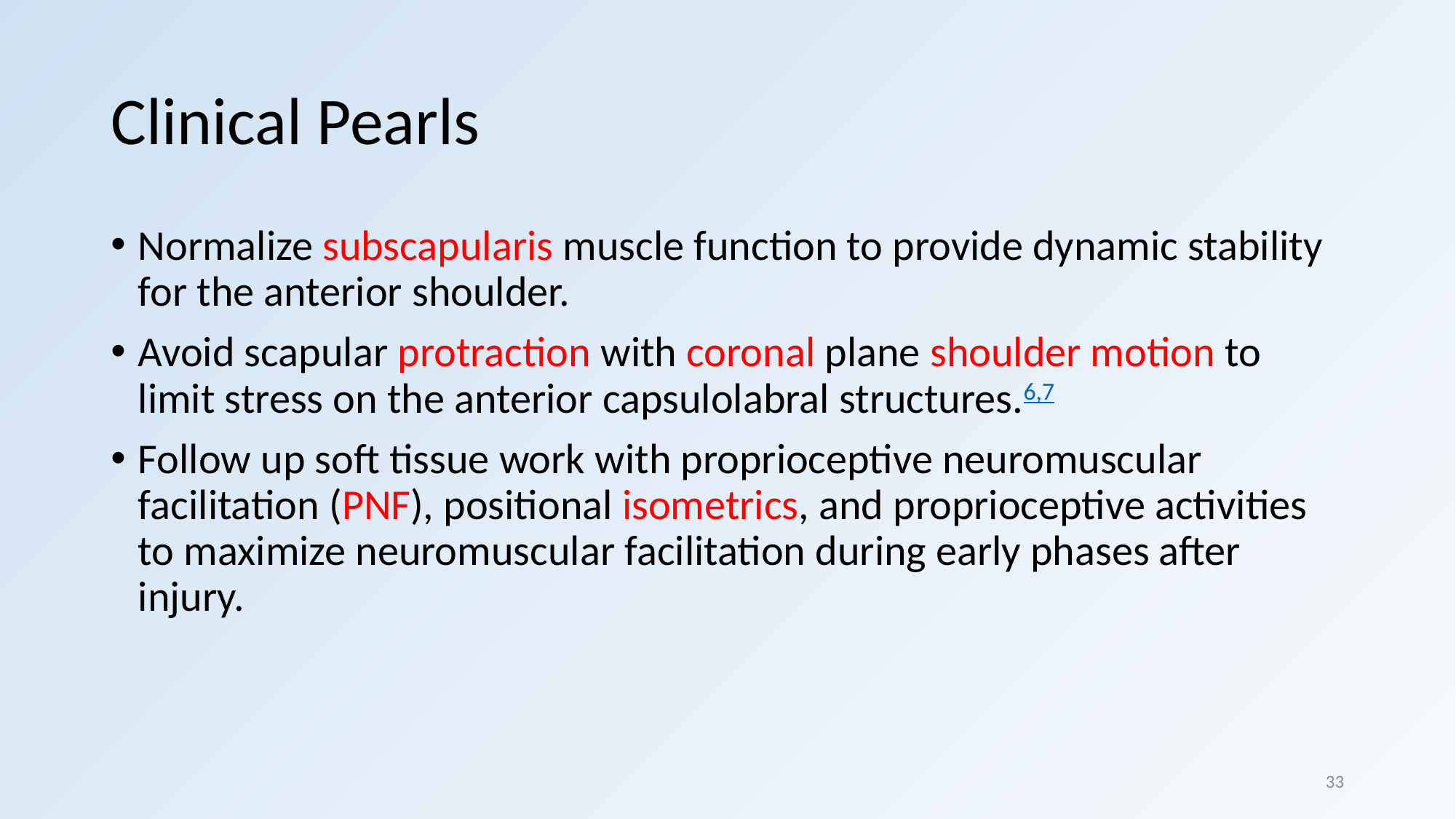

# Clinical Pearls
Normalize subscapularis muscle function to provide dynamic stability for the anterior shoulder.
Avoid scapular protraction with coronal plane shoulder motion to limit stress on the anterior capsulolabral structures.6,7
Follow up soft tissue work with proprioceptive neuromuscular facilitation (PNF), positional isometrics, and proprioceptive activities to maximize neuromuscular facilitation during early phases after injury.
33